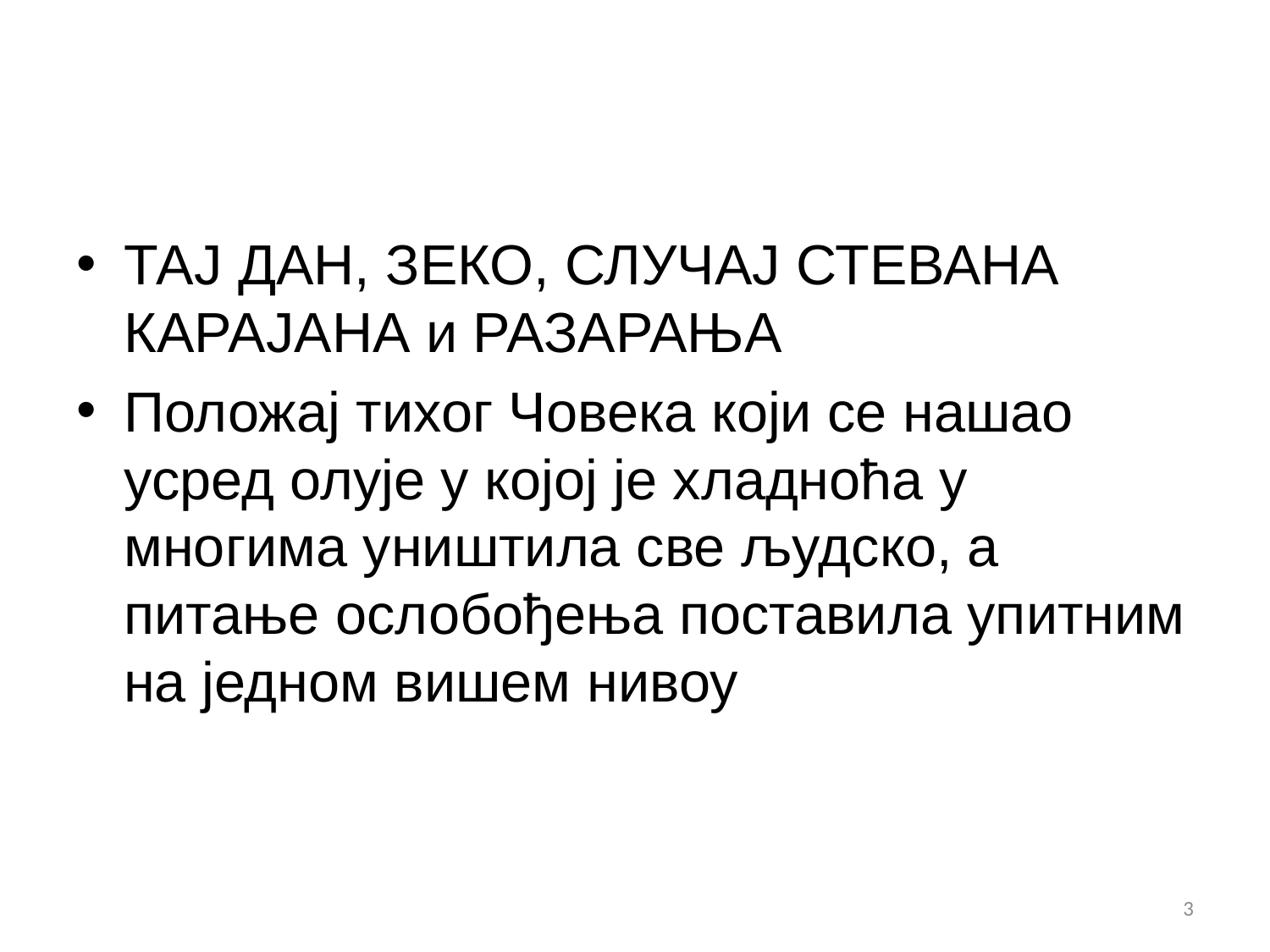

#
ТАЈ ДАН, ЗЕКО, СЛУЧАЈ СТЕВАНА КАРАЈАНА и РАЗАРАЊА
Положај тихог Човека који се нашао усред олује у којој је хладноћа у многима уништила све људско, а питање ослобођења поставила упитним на једном вишем нивоу

3